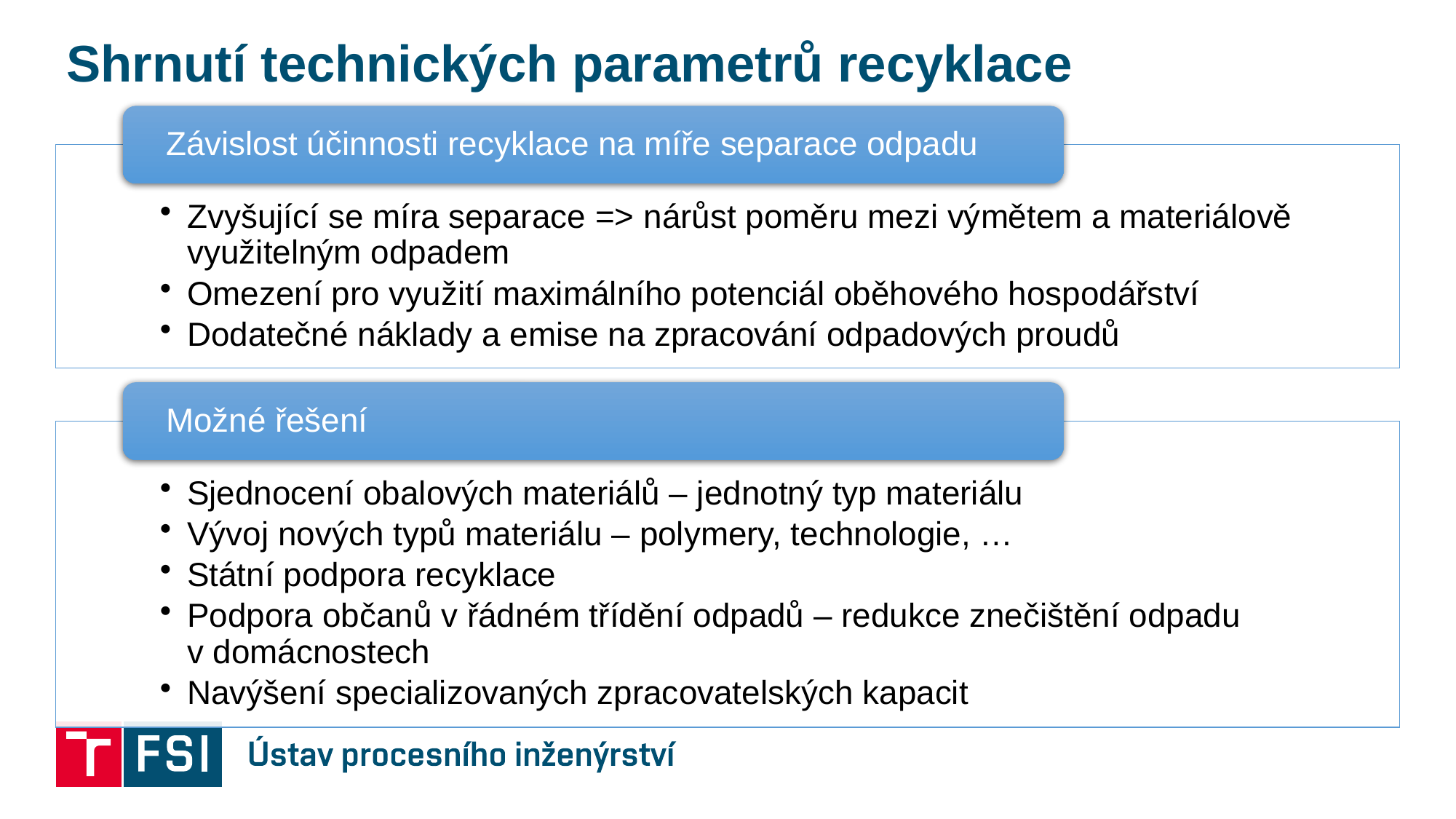

# Shrnutí technických parametrů recyklace
Zvyšující se míra separace => nárůst poměru mezi výmětem a materiálově využitelným odpadem
Omezení pro využití maximálního potenciál oběhového hospodářství
Dodatečné náklady a emise na zpracování odpadových proudů
Závislost účinnosti recyklace na míře separace odpadu
Sjednocení obalových materiálů – jednotný typ materiálu
Vývoj nových typů materiálu – polymery, technologie, …
Státní podpora recyklace
Podpora občanů v řádném třídění odpadů – redukce znečištění odpadu v domácnostech
Navýšení specializovaných zpracovatelských kapacit
Možné řešení